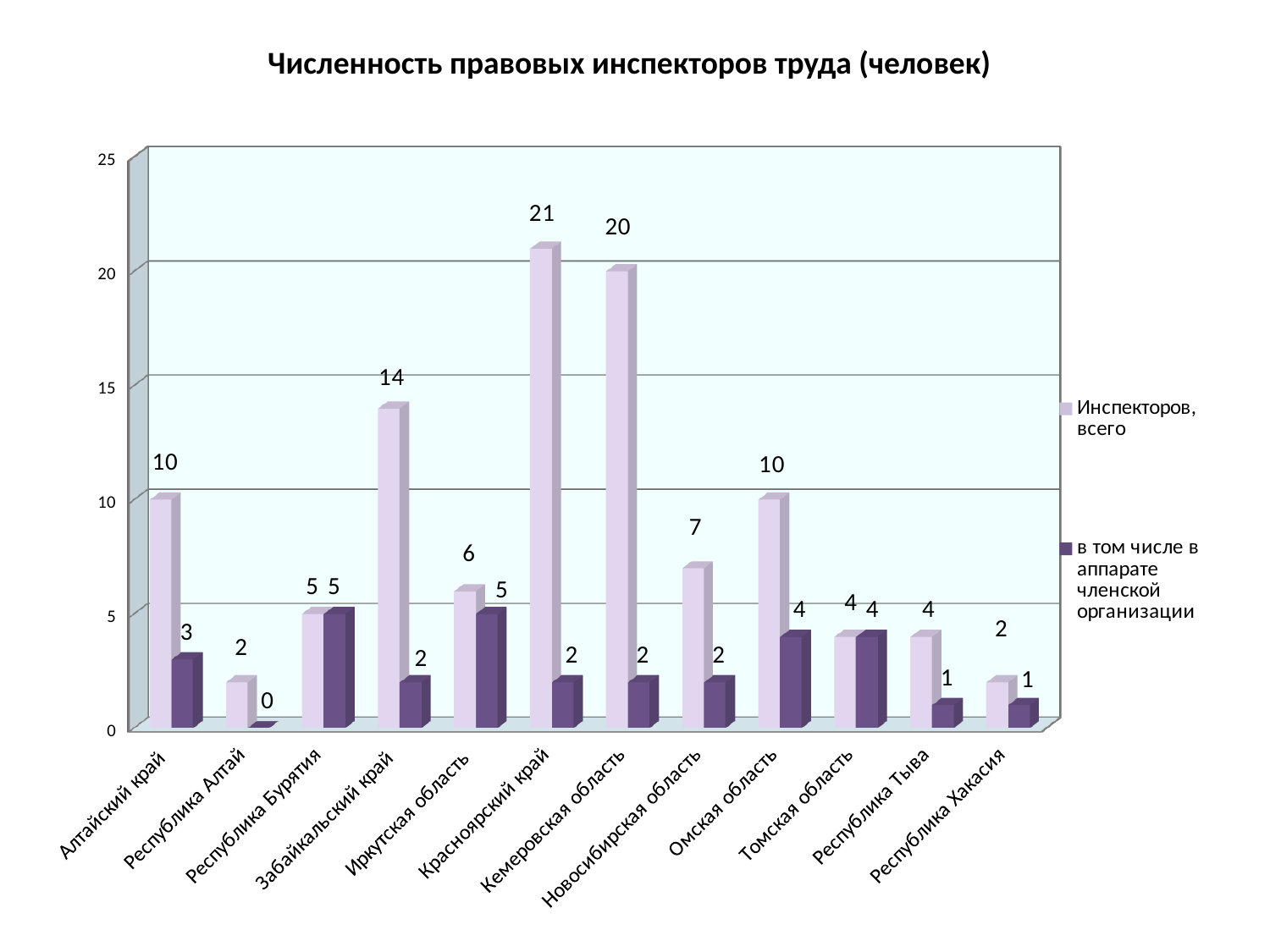

Численность правовых инспекторов труда (человек)

[unsupported chart]